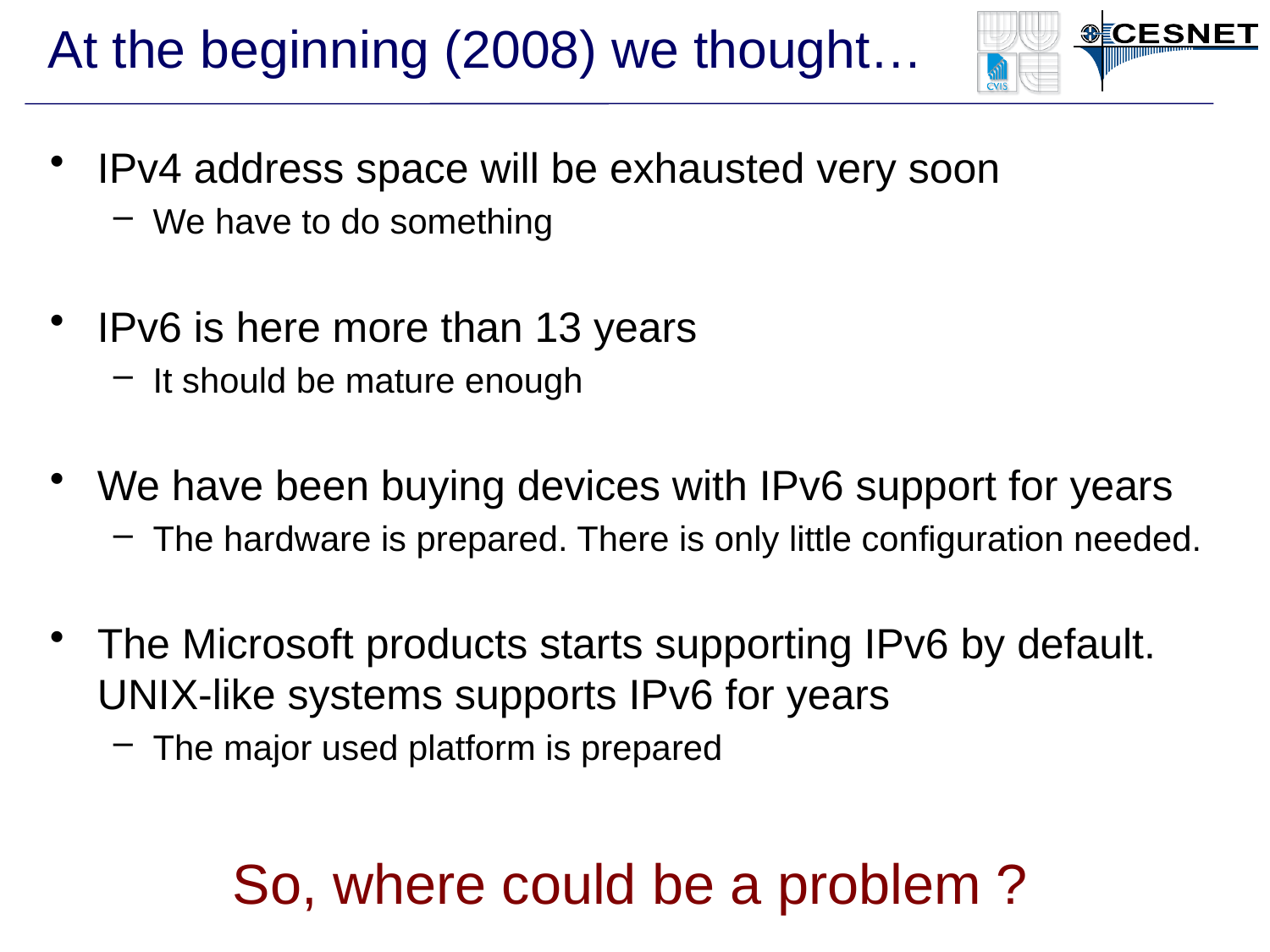

# At the beginning (2008) we thought…
IPv4 address space will be exhausted very soon
We have to do something

IPv6 is here more than 13 years
It should be mature enough

We have been buying devices with IPv6 support for years
The hardware is prepared. There is only little configuration needed.

The Microsoft products starts supporting IPv6 by default. UNIX-like systems supports IPv6 for years
The major used platform is prepared

So, where could be a problem ?